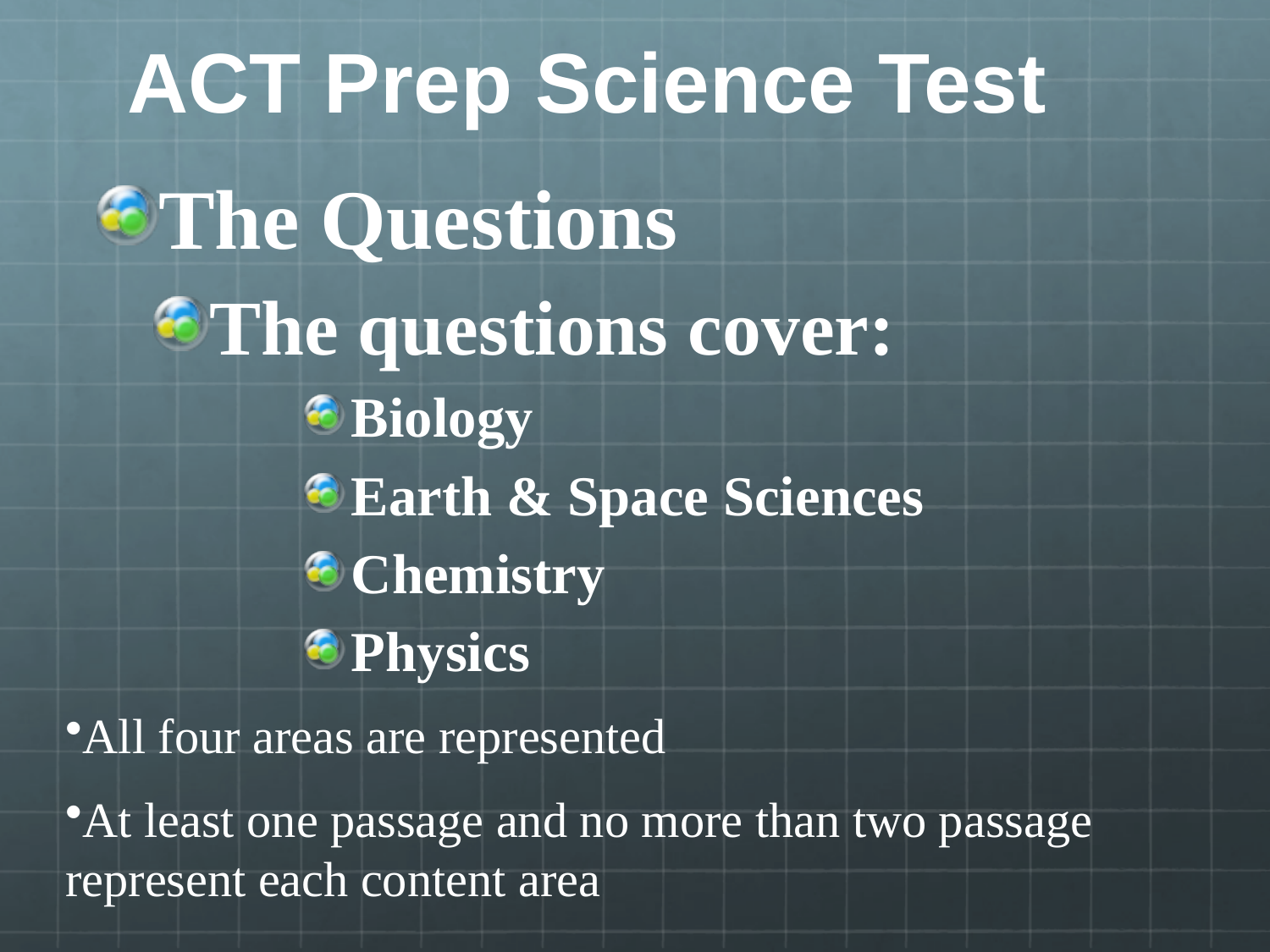

# ACT Prep Science Test
The Questions
The questions cover:
Biology
Earth & Space Sciences
Chemistry
Physics

All four areas are represented
At least one passage and no more than two passage represent each content area